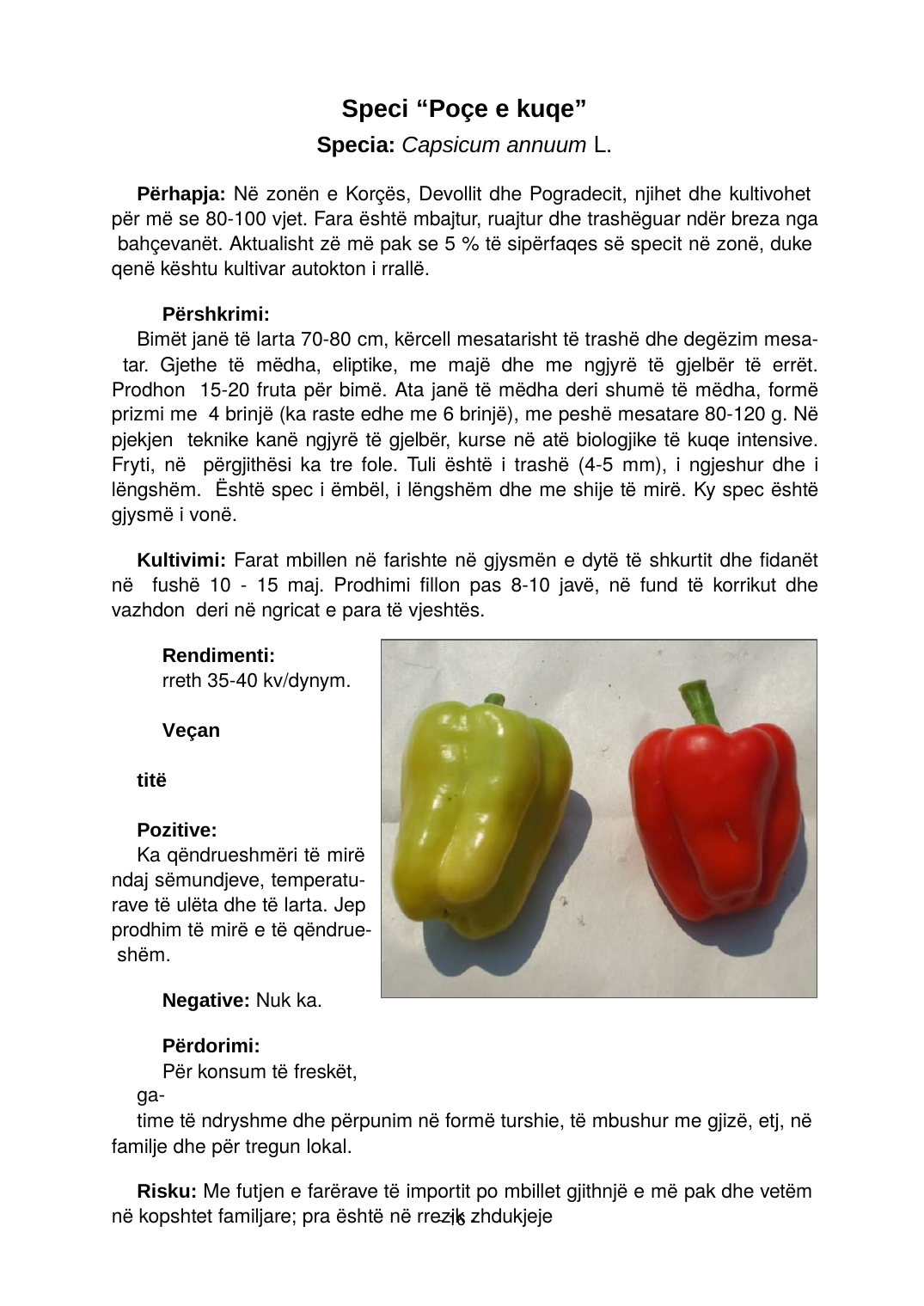

Speci “Poçe e kuqe”
Specia: Capsicum annuum L.

Përhapja: Në zonën e Korçës, Devollit dhe Pogradecit, njihet dhe kultivohet  për më se 80-100 vjet. Fara është mbajtur, ruajtur dhe trashëguar ndër breza nga  bahçevanët. Aktualisht zë më pak se 5 % të sipërfaqes së specit në zonë, duke  qenë kështu kultivar autokton i rrallë.

Përshkrimi:
Bimët janë të larta 70-80 cm, kërcell mesatarisht të trashë dhe degëzim mesa-  tar. Gjethe të mëdha, eliptike, me majë dhe me ngjyrë të gjelbër të errët. Prodhon  15-20 fruta për bimë. Ata janë të mëdha deri shumë të mëdha, formë prizmi me  4 brinjë (ka raste edhe me 6 brinjë), me peshë mesatare 80-120 g. Në pjekjen  teknike kanë ngjyrë të gjelbër, kurse në atë biologjike të kuqe intensive. Fryti, në  përgjithësi ka tre fole. Tuli është i trashë (4-5 mm), i ngjeshur dhe i lëngshëm.  Është spec i ëmbël, i lëngshëm dhe me shije të mirë. Ky spec është gjysmë i vonë.

Kultivimi: Farat mbillen në farishte në gjysmën e dytë të shkurtit dhe ﬁdanët në  fushë 10 - 15 maj. Prodhimi ﬁllon pas 8-10 javë, në fund të korrikut dhe vazhdon  deri në ngricat e para të vjeshtës.

Rendimenti:
rreth 35-40 kv/dynym.
Veçantitë  Pozitive:
Ka qëndrueshmëri të mirë  ndaj sëmundjeve, temperatu-  rave të ulëta dhe të larta. Jep  prodhim të mirë e të qëndrue-  shëm.

Negative: Nuk ka.

Përdorimi:
Për konsum të freskët, ga-
time të ndryshme dhe përpunim në formë turshie, të mbushur me gjizë, etj, në  familje dhe për tregun lokal.

Risku: Me futjen e farërave të importit po mbillet gjithnjë e më pak dhe vetëm  në kopshtet familjare; pra është në rrezik zhdukjeje

- 16 -